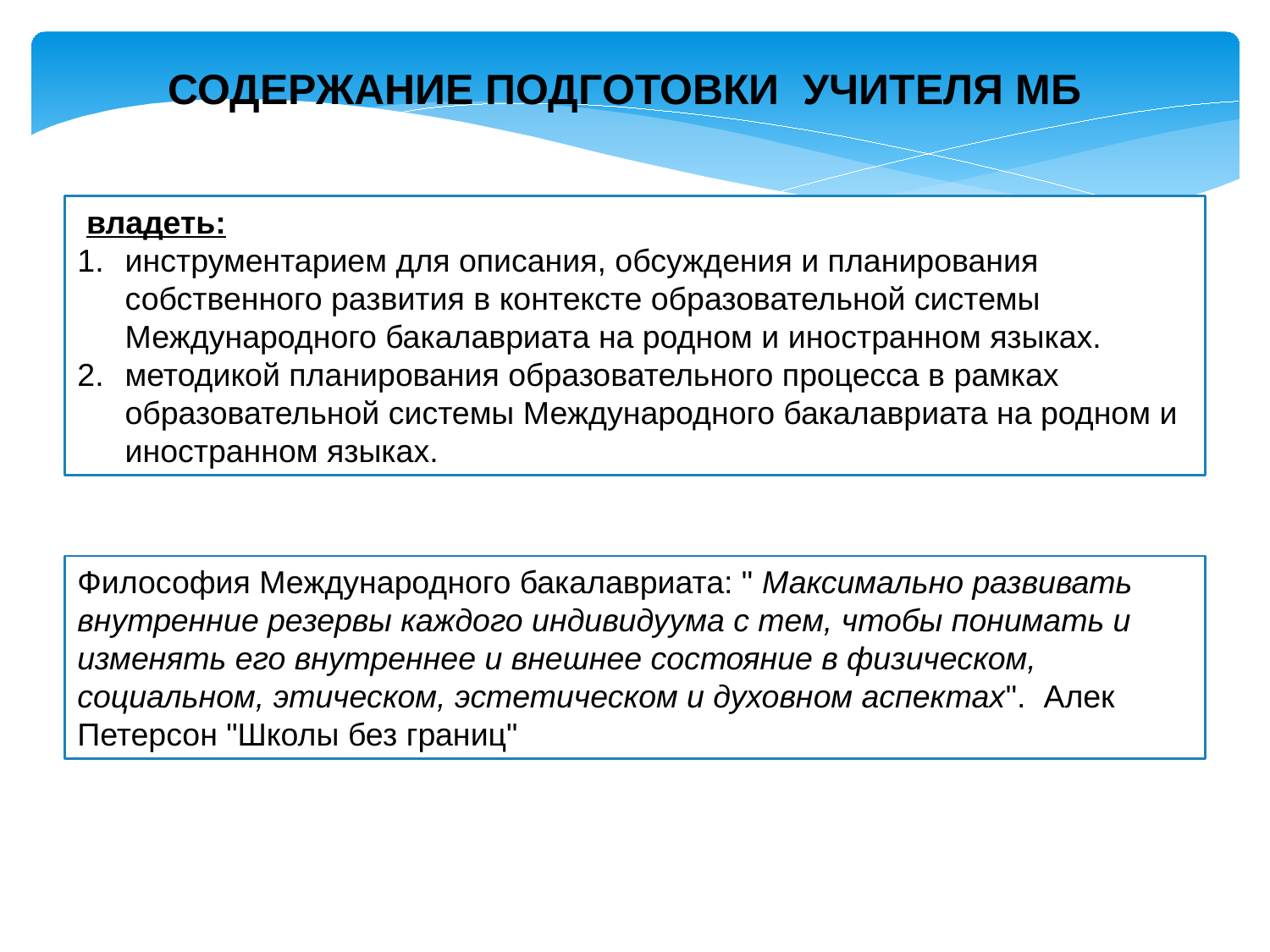

СОДЕРЖАНИЕ ПОДГОТОВКИ  УЧИТЕЛЯ МБ
 владеть:
инструментарием для описания, обсуждения и планирования собственного развития в контексте образовательной системы Международного бакалавриата на родном и иностранном языках.
методикой планирования образовательного процесса в рамках образовательной системы Международного бакалавриата на родном и иностранном языках.
Философия Международного бакалавриата: " Максимально развивать внутренние резервы каждого индивидуума с тем, чтобы понимать и изменять его внутреннее и внешнее состояние в физическом, социальном, этическом, эстетическом и духовном аспектах".  Алек Петерсон "Школы без границ"